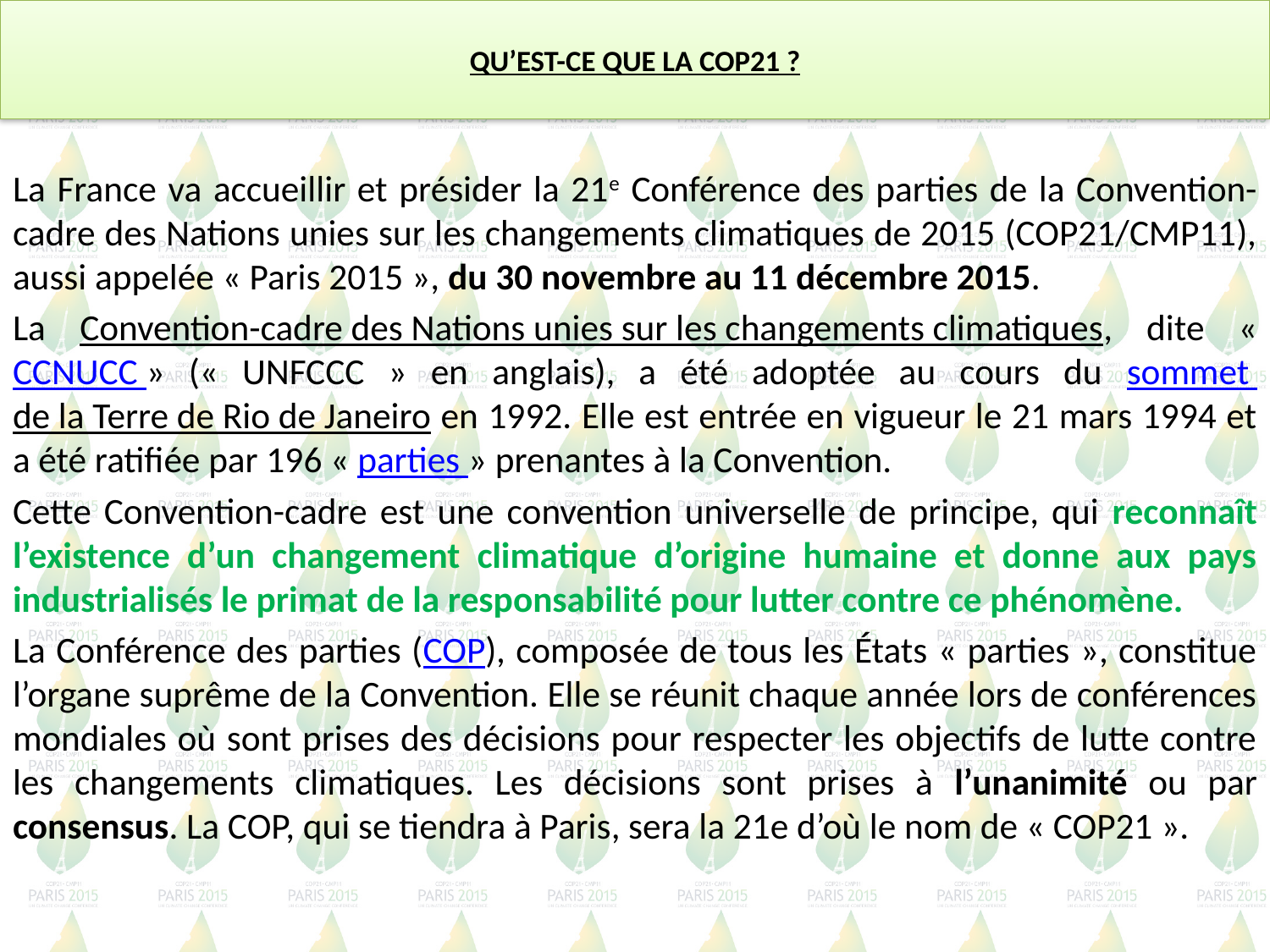

# QU’EST-CE QUE LA COP21 ?
La France va accueillir et présider la 21e Conférence des parties de la Convention-cadre des Nations unies sur les changements climatiques de 2015 (COP21/CMP11), aussi appelée « Paris 2015 », du 30 novembre au 11 décembre 2015.
La Convention-cadre des Nations unies sur les changements climatiques, dite « CCNUCC » (« UNFCCC » en anglais), a été adoptée au cours du sommet de la Terre de Rio de Janeiro en 1992. Elle est entrée en vigueur le 21 mars 1994 et a été ratifiée par 196 « parties » prenantes à la Convention.
Cette Convention-cadre est une convention universelle de principe, qui reconnaît l’existence d’un changement climatique d’origine humaine et donne aux pays industrialisés le primat de la responsabilité pour lutter contre ce phénomène.
La Conférence des parties (COP), composée de tous les États « parties », constitue l’organe suprême de la Convention. Elle se réunit chaque année lors de conférences mondiales où sont prises des décisions pour respecter les objectifs de lutte contre les changements climatiques. Les décisions sont prises à l’unanimité ou par consensus. La COP, qui se tiendra à Paris, sera la 21e d’où le nom de « COP21 ».